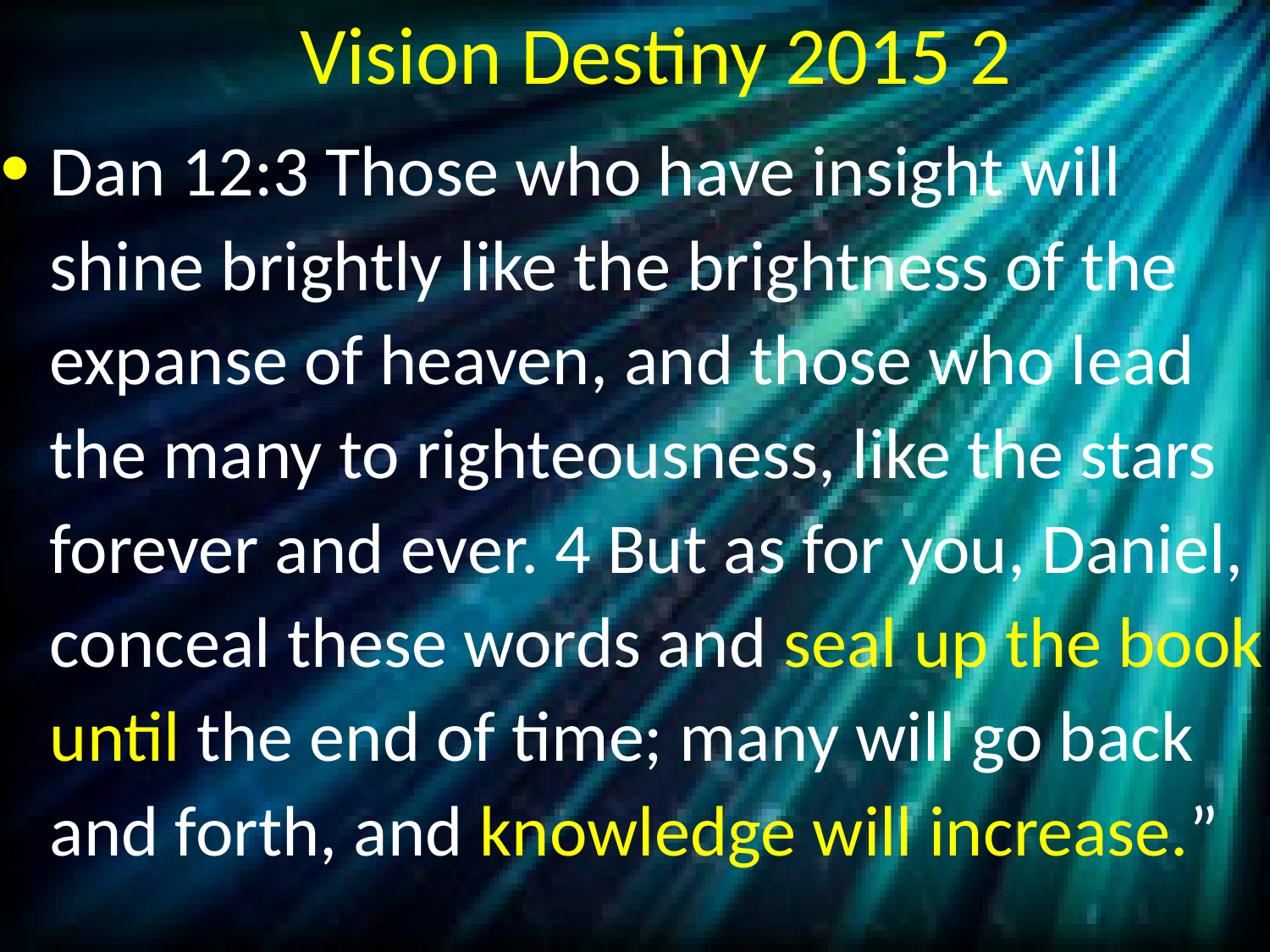

# Vision Destiny 2015 2
Dan 12:3 Those who have insight will shine brightly like the brightness of the expanse of heaven, and those who lead the many to righteousness, like the stars forever and ever. 4 But as for you, Daniel, conceal these words and seal up the book until the end of time; many will go back and forth, and knowledge will increase.”